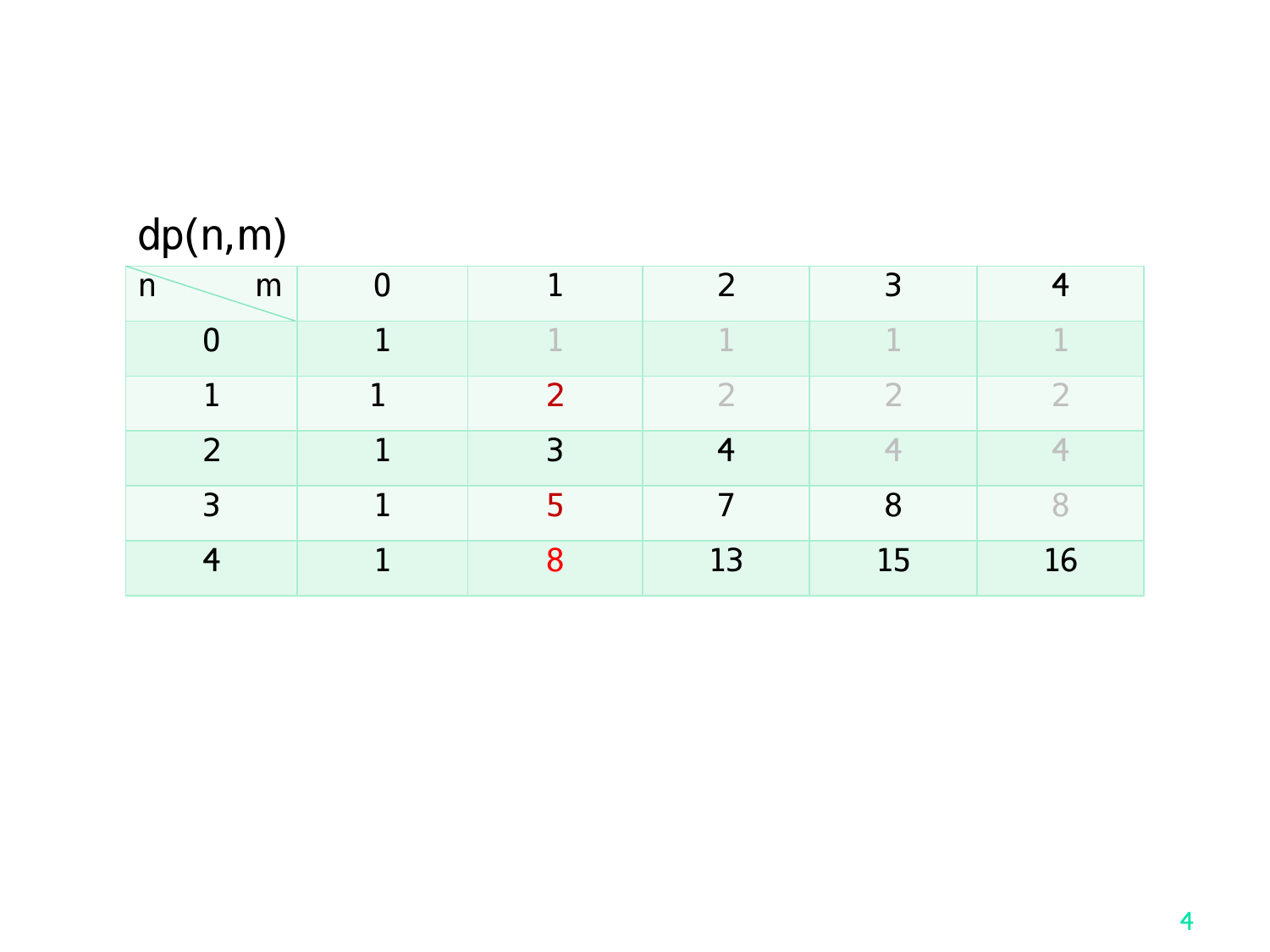

dp(n,m)
| n m | 0 | 1 | 2 | 3 | 4 |
| --- | --- | --- | --- | --- | --- |
| 0 | 1 | 1 | 1 | 1 | 1 |
| 1 | 1 | 2 | 2 | 2 | 2 |
| 2 | 1 | 3 | 4 | 4 | 4 |
| 3 | 1 | 5 | 7 | 8 | 8 |
| 4 | 1 | 8 | 13 | 15 | 16 |
4